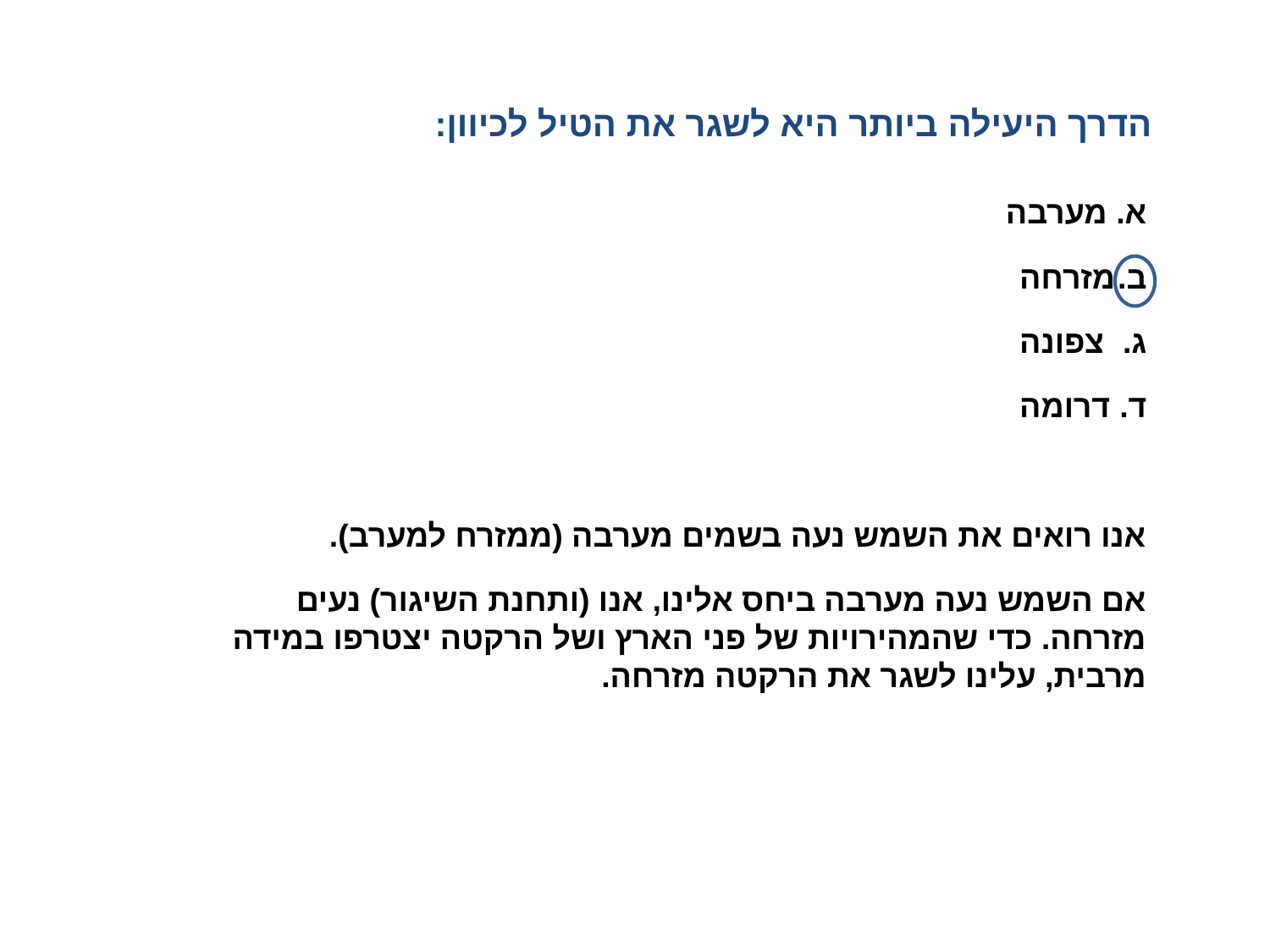

הדרך היעילה ביותר היא לשגר את הטיל לכיוון:
א. 	מערבה
ב.	מזרחה
ג.	צפונה
ד.	דרומה

אנו רואים את השמש נעה בשמים מערבה (ממזרח למערב).
אם השמש נעה מערבה ביחס אלינו, אנו (ותחנת השיגור) נעים מזרחה. כדי שהמהירויות של פני הארץ ושל הרקטה יצטרפו במידה מרבית, עלינו לשגר את הרקטה מזרחה.